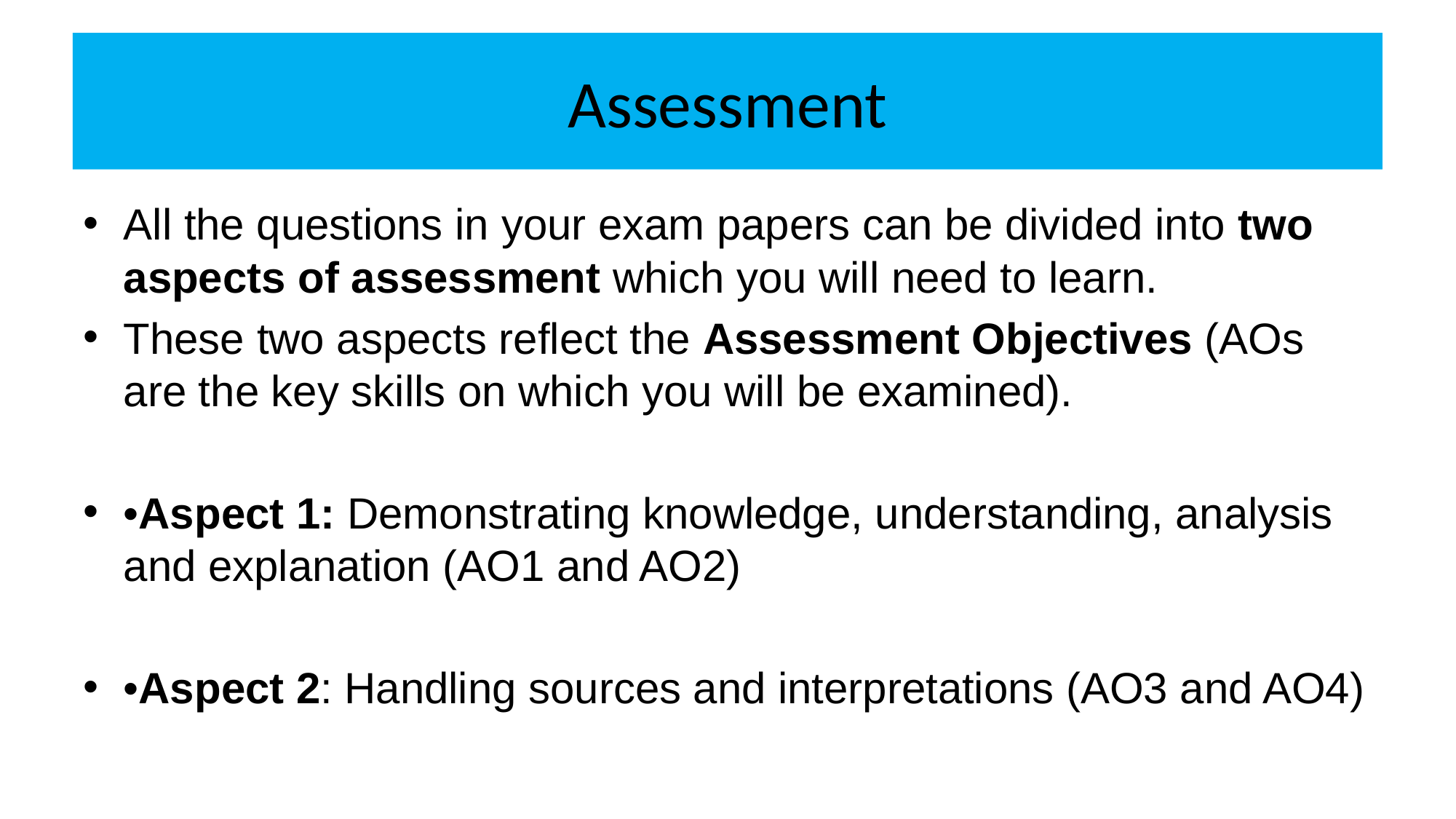

# Assessment
All the questions in your exam papers can be divided into two aspects of assessment which you will need to learn.
These two aspects reflect the Assessment Objectives (AOs are the key skills on which you will be examined).

•Aspect 1: Demonstrating knowledge, understanding, analysis and explanation (AO1 and AO2)

•Aspect 2: Handling sources and interpretations (AO3 and AO4)